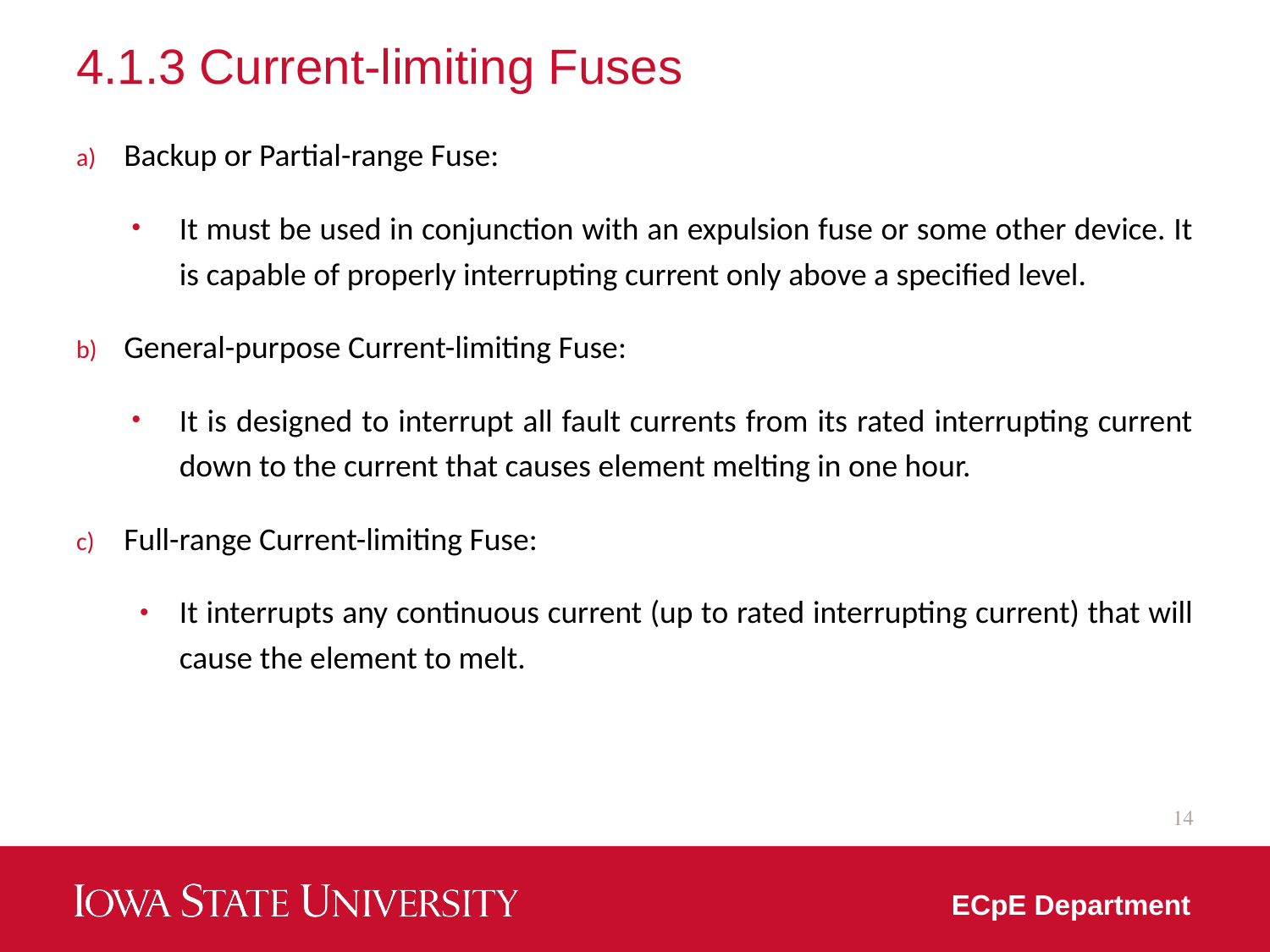

# 4.1.3 Current-limiting Fuses
Backup or Partial-range Fuse:
It must be used in conjunction with an expulsion fuse or some other device. It is capable of properly interrupting current only above a specified level.
General-purpose Current-limiting Fuse:
It is designed to interrupt all fault currents from its rated interrupting current down to the current that causes element melting in one hour.
Full-range Current-limiting Fuse:
It interrupts any continuous current (up to rated interrupting current) that will cause the element to melt.
14
ECpE Department